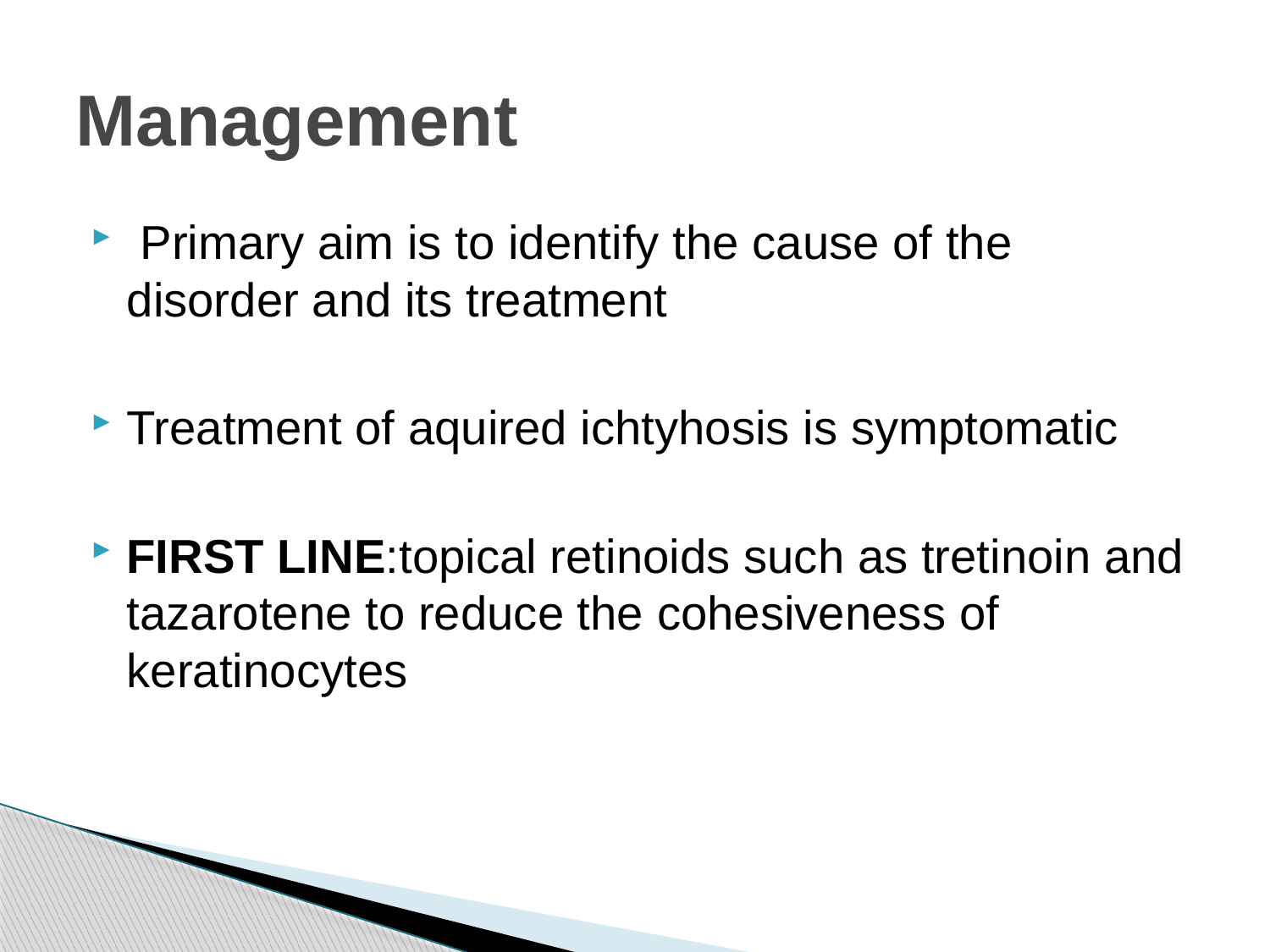

# Management
 Primary aim is to identify the cause of the disorder and its treatment

Treatment of aquired ichtyhosis is symptomatic

FIRST LINE:topical retinoids such as tretinoin and tazarotene to reduce the cohesiveness of keratinocytes